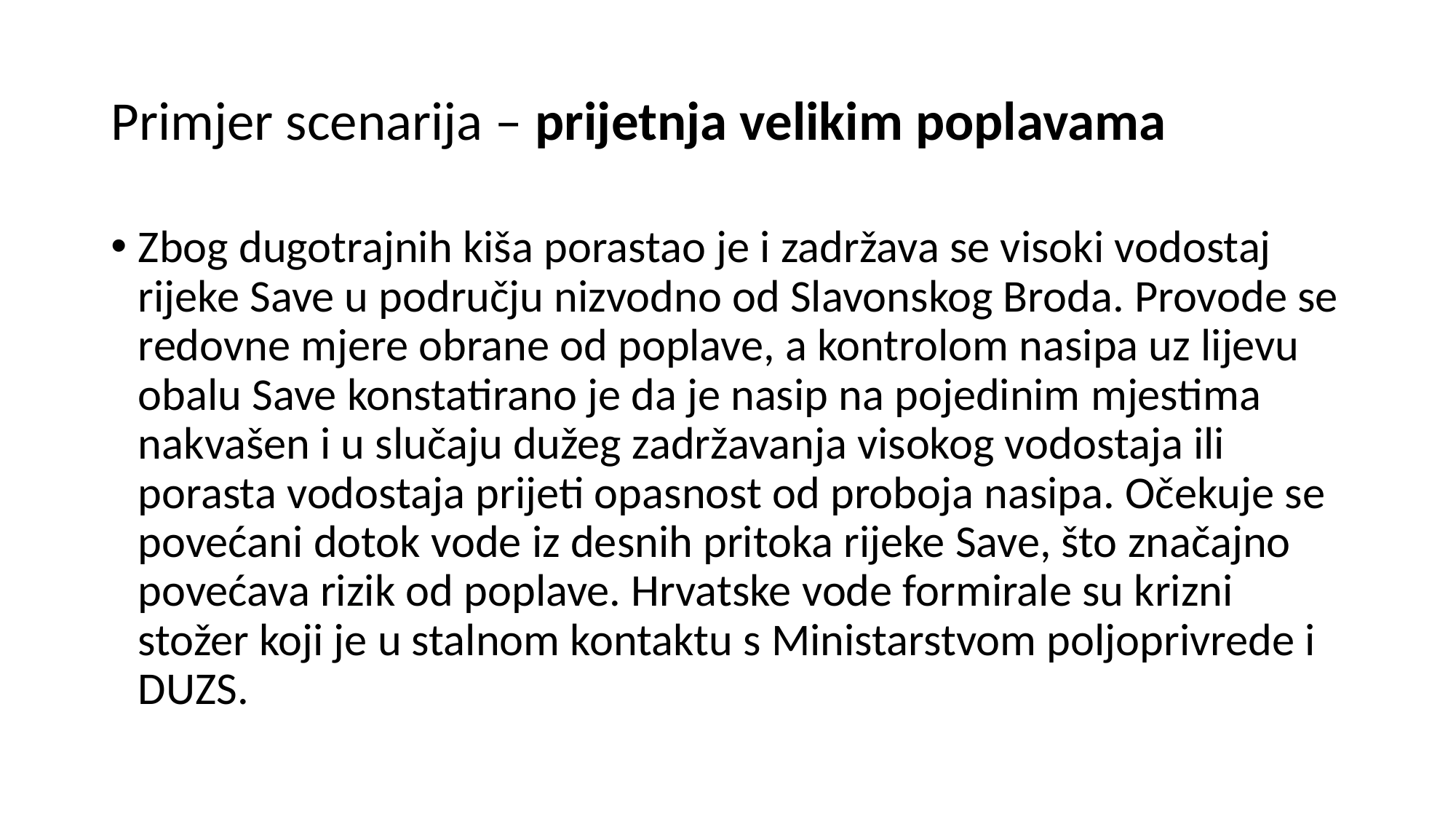

# Primjer scenarija – prijetnja velikim poplavama
Zbog dugotrajnih kiša porastao je i zadržava se visoki vodostaj rijeke Save u području nizvodno od Slavonskog Broda. Provode se redovne mjere obrane od poplave, a kontrolom nasipa uz lijevu obalu Save konstatirano je da je nasip na pojedinim mjestima nakvašen i u slučaju dužeg zadržavanja visokog vodostaja ili porasta vodostaja prijeti opasnost od proboja nasipa. Očekuje se povećani dotok vode iz desnih pritoka rijeke Save, što značajno povećava rizik od poplave. Hrvatske vode formirale su krizni stožer koji je u stalnom kontaktu s Ministarstvom poljoprivrede i DUZS.